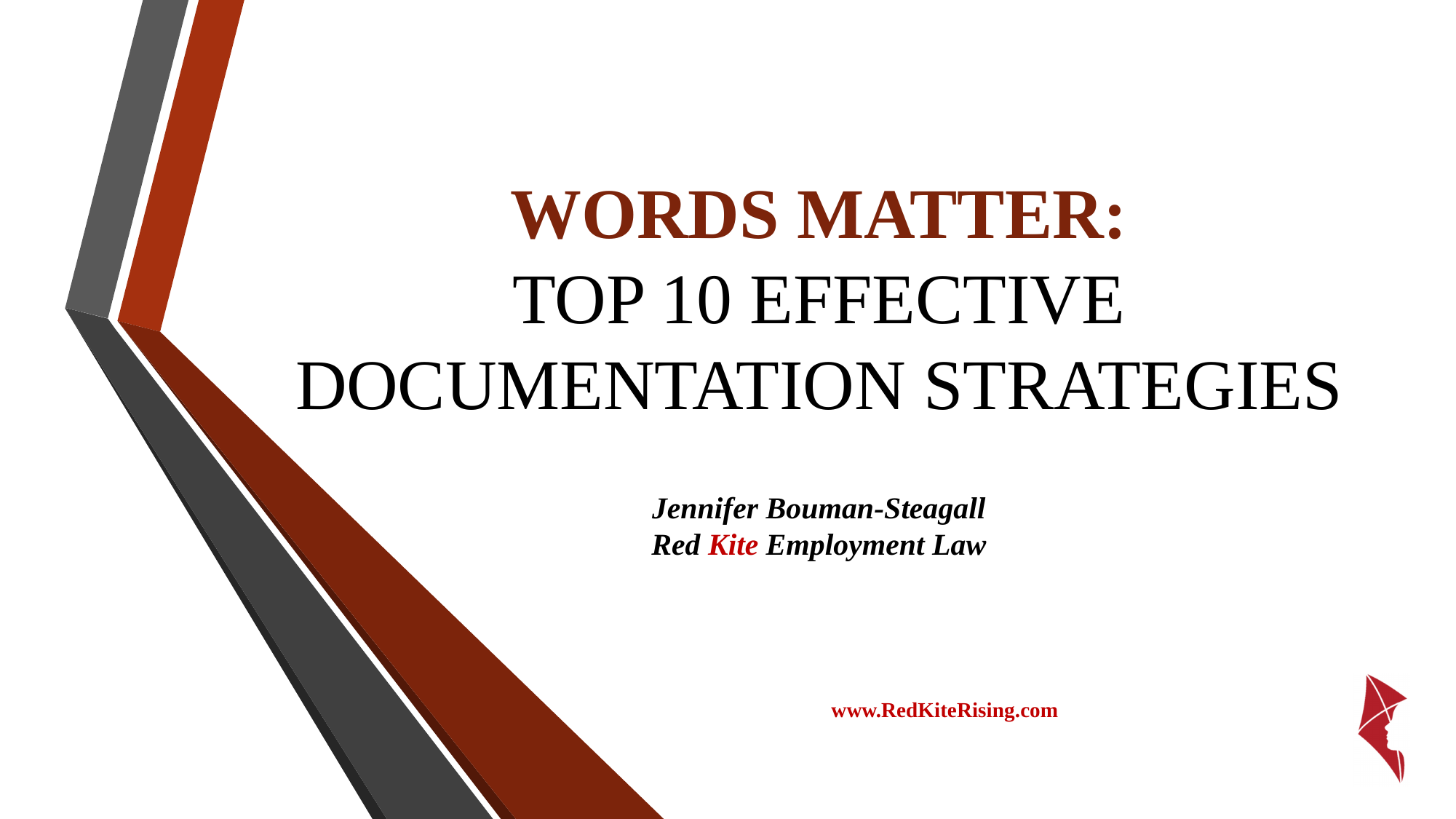

# Words Matter: Top 10 Effective Documentation Strategies
Jennifer Bouman-Steagall
Red Kite Employment Law